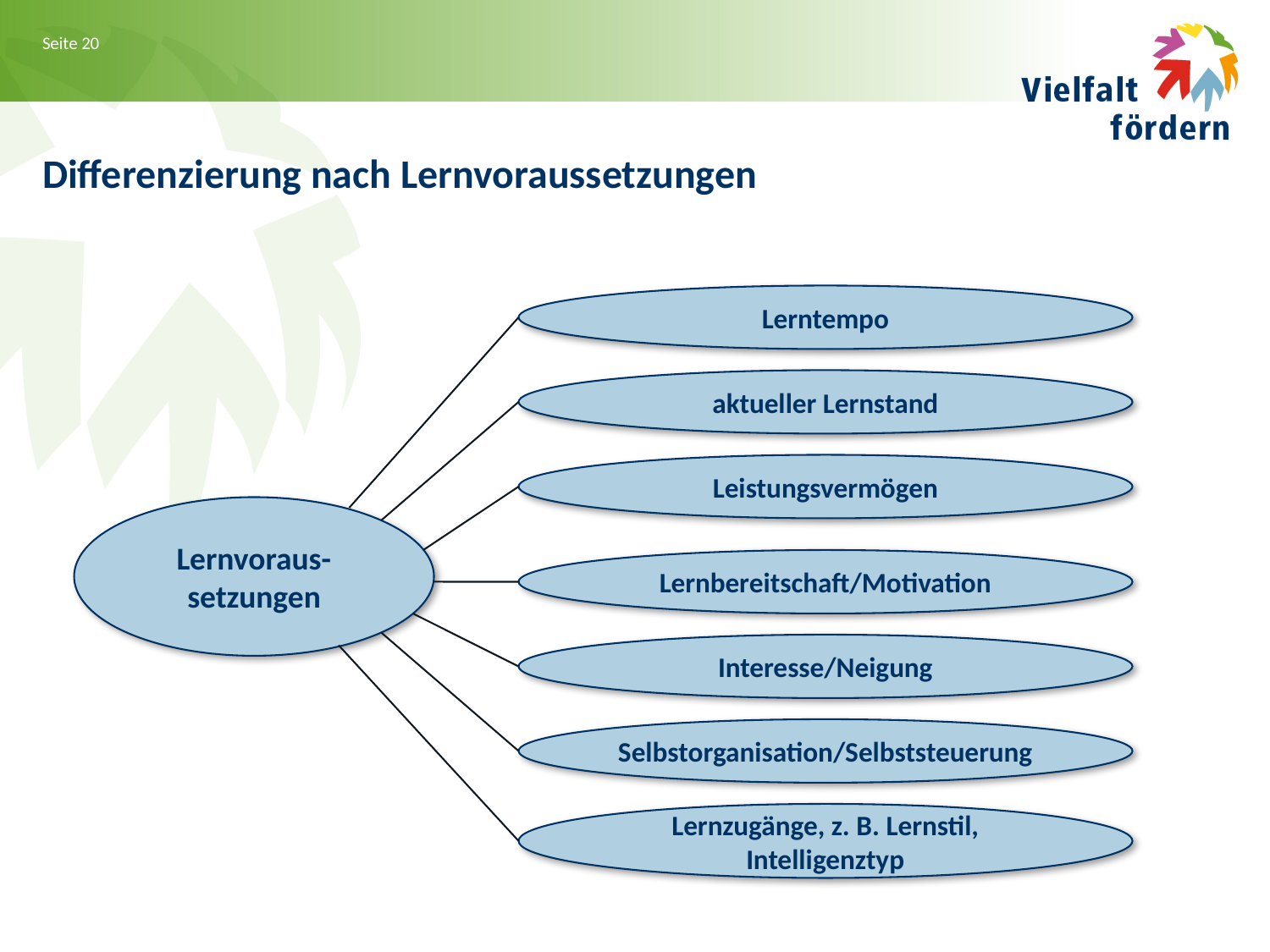

# Differenzierung nach Lernvoraussetzungen

Lerntempo
aktueller Lernstand
Leistungsvermögen
Lernvoraus-setzungen
Lernbereitschaft/Motivation
Interesse/Neigung
Selbstorganisation/Selbststeuerung

Lernzugänge, z. B. Lernstil, Intelligenztyp